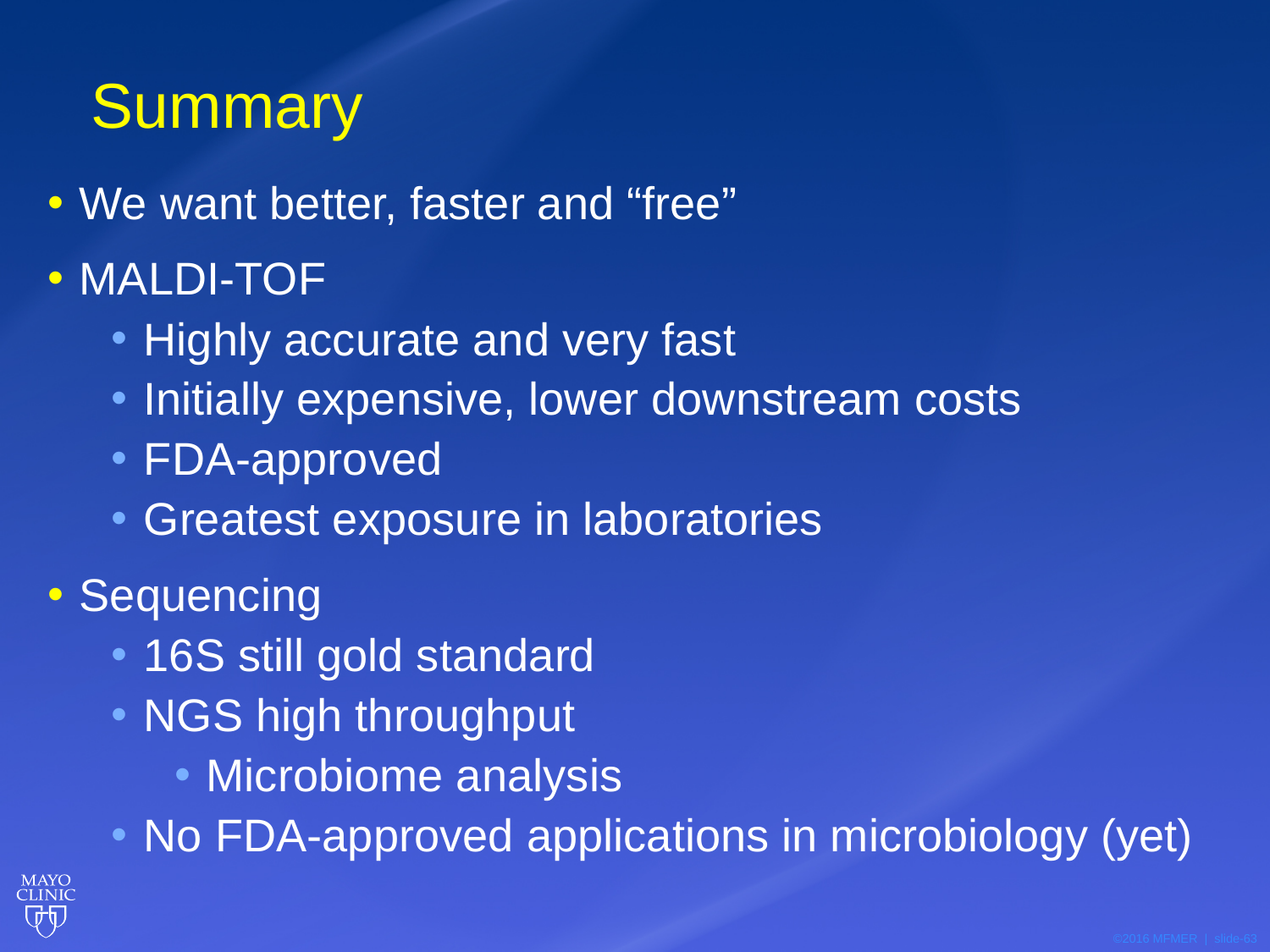

# Summary
We want better, faster and “free”
MALDI-TOF
Highly accurate and very fast
Initially expensive, lower downstream costs
FDA-approved
Greatest exposure in laboratories
Sequencing
16S still gold standard
NGS high throughput
Microbiome analysis
No FDA-approved applications in microbiology (yet)